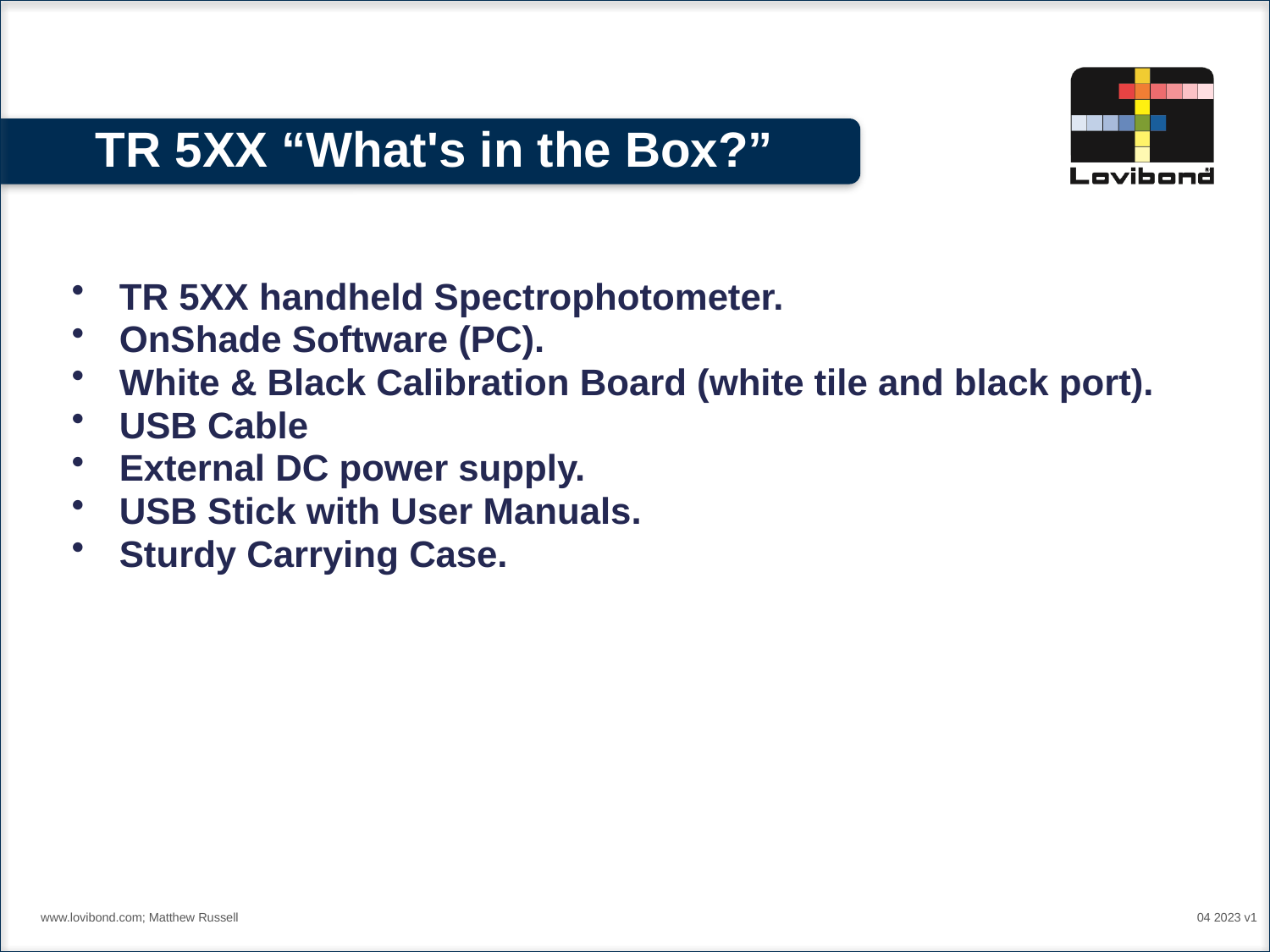

# TR 5XX “What's in the Box?”
TR 5XX handheld Spectrophotometer.
OnShade Software (PC).
White & Black Calibration Board (white tile and black port).
USB Cable
External DC power supply.
USB Stick with User Manuals.
Sturdy Carrying Case.
www.lovibond.com; Matthew Russell
04 2023 v1